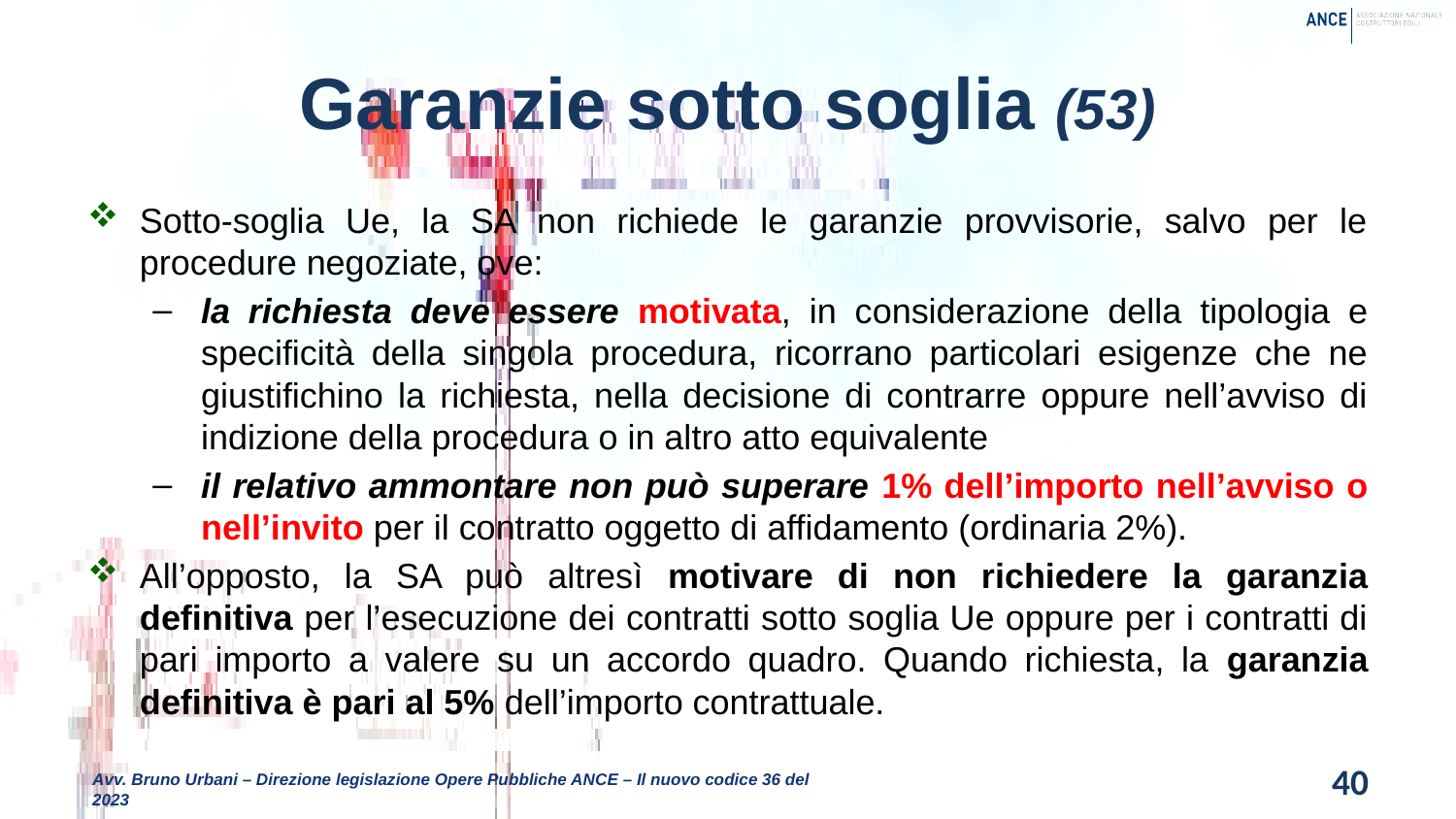

# Garanzie sotto soglia (53)
Sotto-soglia Ue, la SA non richiede le garanzie provvisorie, salvo per le procedure negoziate, ove:
la richiesta deve essere motivata, in considerazione della tipologia e specificità della singola procedura, ricorrano particolari esigenze che ne giustifichino la richiesta, nella decisione di contrarre oppure nell’avviso di indizione della procedura o in altro atto equivalente
il relativo ammontare non può superare 1% dell’importo nell’avviso o nell’invito per il contratto oggetto di affidamento (ordinaria 2%).
All’opposto, la SA può altresì motivare di non richiedere la garanzia definitiva per l’esecuzione dei contratti sotto soglia Ue oppure per i contratti di pari importo a valere su un accordo quadro. Quando richiesta, la garanzia definitiva è pari al 5% dell’importo contrattuale.
40